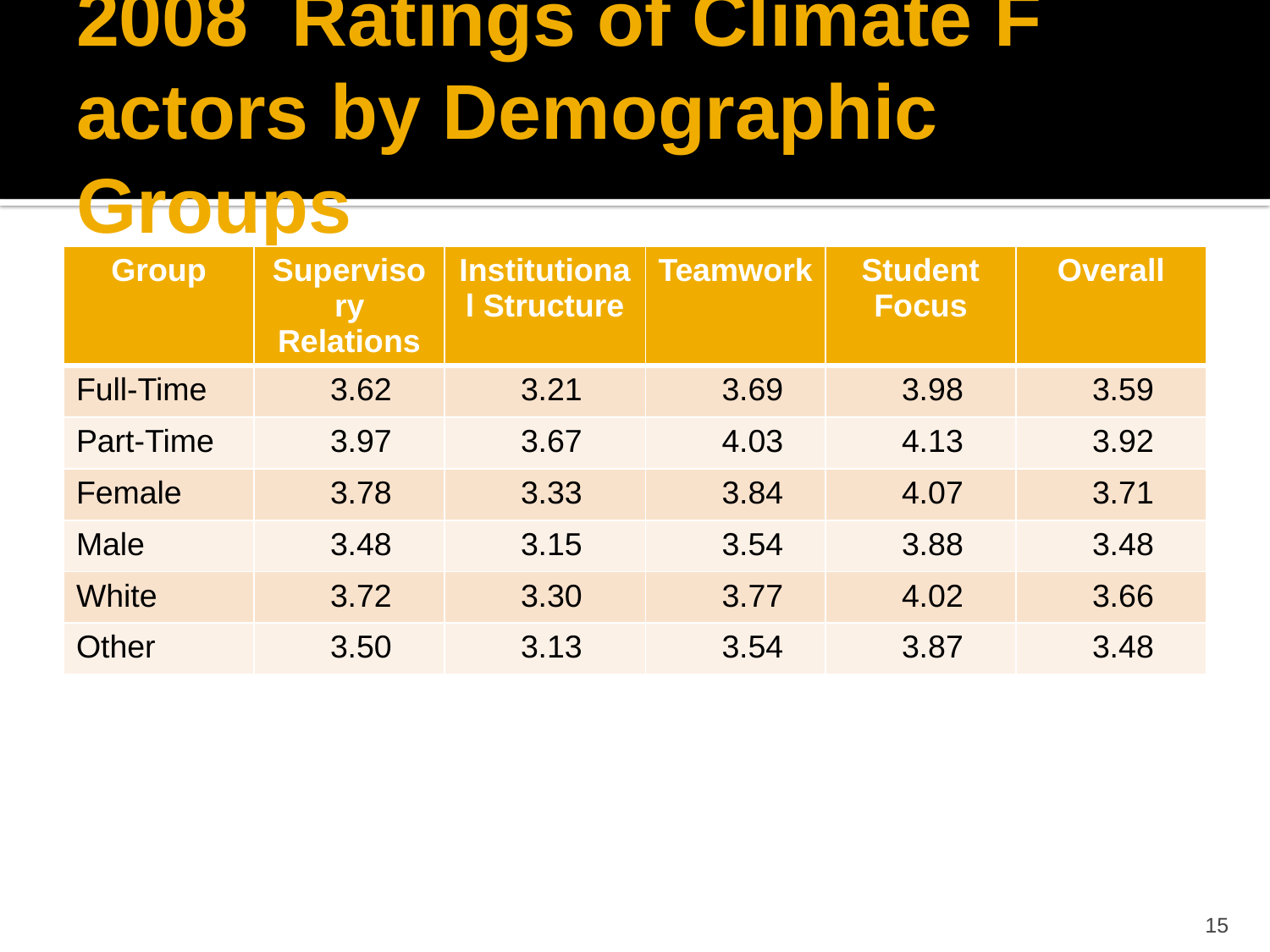

# 2008  Ratings of Climate F actors by Demographic Groups
| Group | Supervisory Relations | Institutional Structure | Teamwork | Student Focus | Overall |
| --- | --- | --- | --- | --- | --- |
| Full-Time | 3.62 | 3.21 | 3.69 | 3.98 | 3.59 |
| Part-Time | 3.97 | 3.67 | 4.03 | 4.13 | 3.92 |
| Female | 3.78 | 3.33 | 3.84 | 4.07 | 3.71 |
| Male | 3.48 | 3.15 | 3.54 | 3.88 | 3.48 |
| White | 3.72 | 3.30 | 3.77 | 4.02 | 3.66 |
| Other | 3.50 | 3.13 | 3.54 | 3.87 | 3.48 |
15